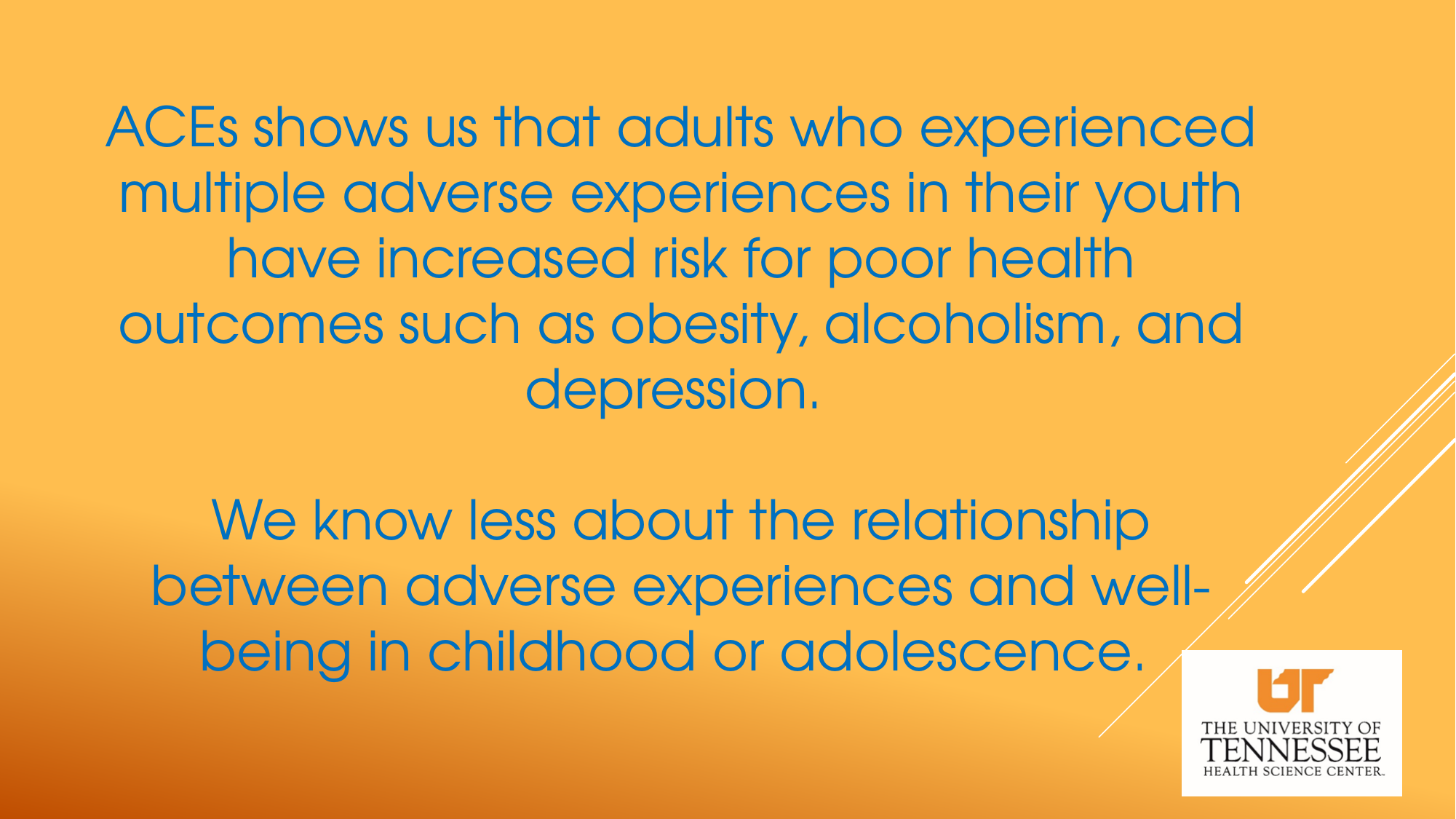

ACEs shows us that adults who experienced multiple adverse experiences in their youth have increased risk for poor health outcomes such as obesity, alcoholism, and depression.

We know less about the relationship between adverse experiences and well-being in childhood or adolescence.